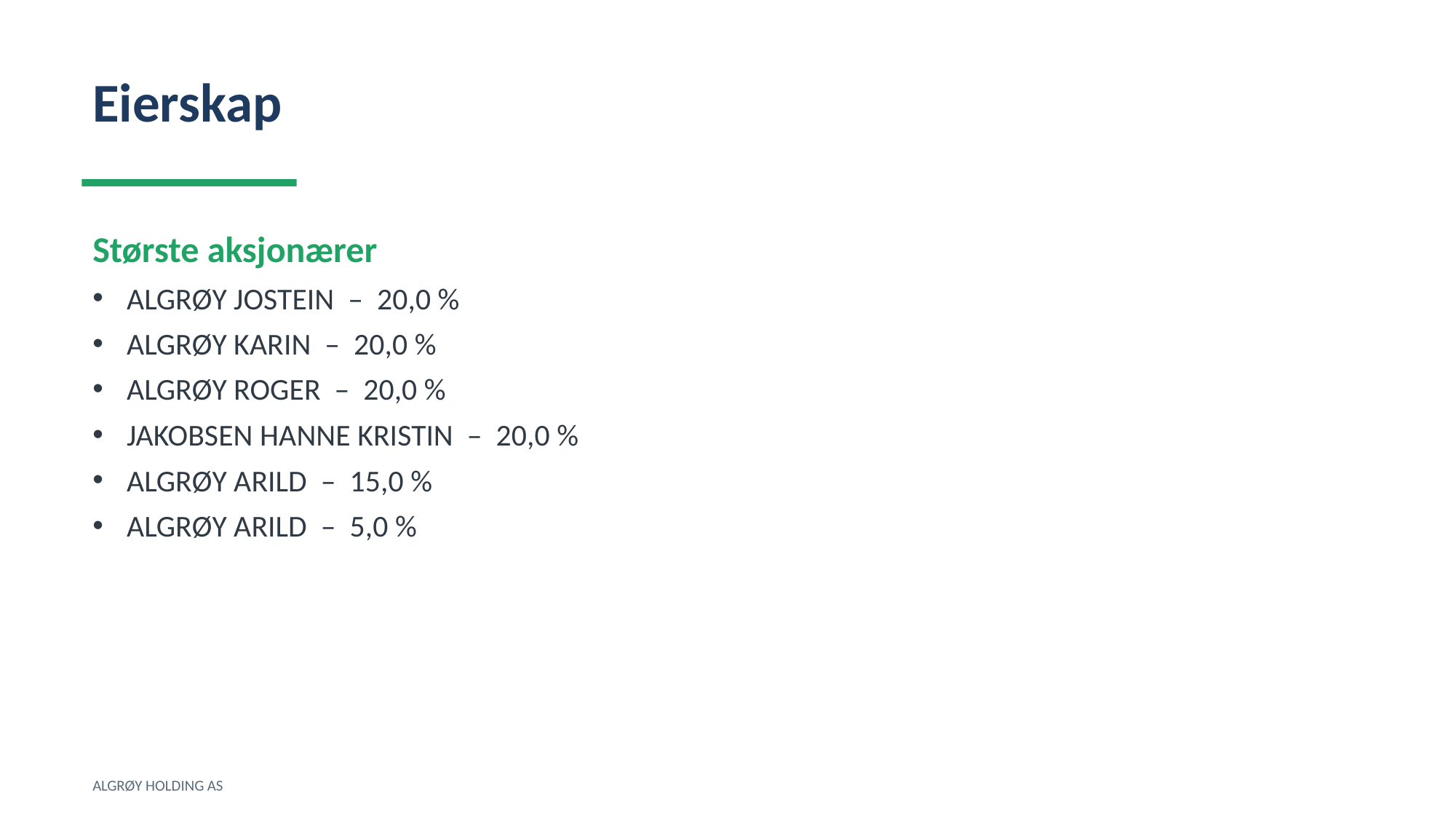

Eierskap

Største aksjonærer
ALGRØY JOSTEIN  –  20,0 %
ALGRØY KARIN  –  20,0 %
ALGRØY ROGER  –  20,0 %
JAKOBSEN HANNE KRISTIN  –  20,0 %
ALGRØY ARILD  –  15,0 %
ALGRØY ARILD  –  5,0 %
ALGRØY HOLDING AS